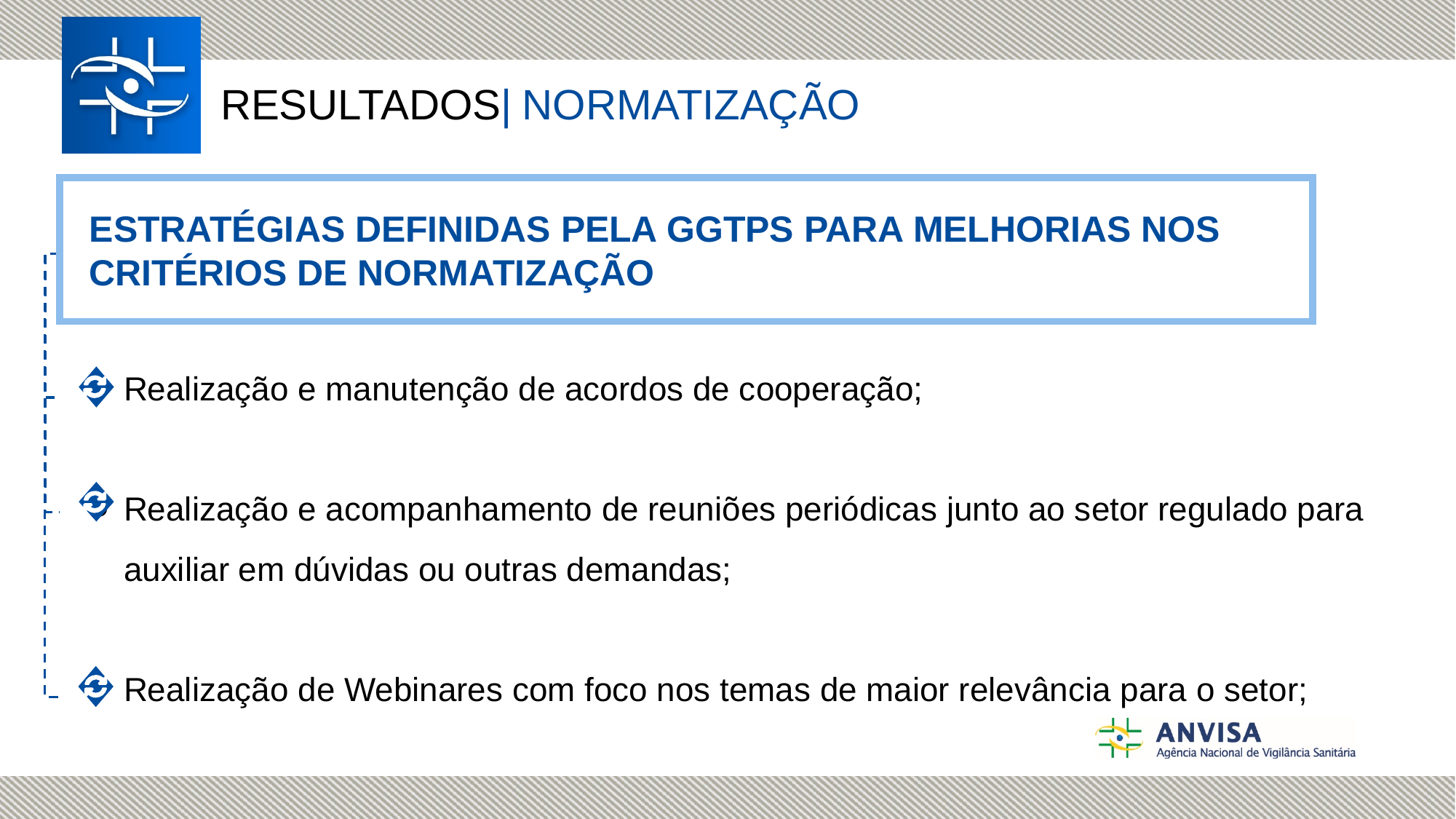

RESULTADOS| NORMATIZAÇÃO

ESTRATÉGIAS DEFINIDAS PELA GGTPS PARA MELHORIAS NOS CRITÉRIOS DE NORMATIZAÇÃO

Realização e manutenção de acordos de cooperação;

Realização e acompanhamento de reuniões periódicas junto ao setor regulado para auxiliar em dúvidas ou outras demandas;

Realização de Webinares com foco nos temas de maior relevância para o setor;